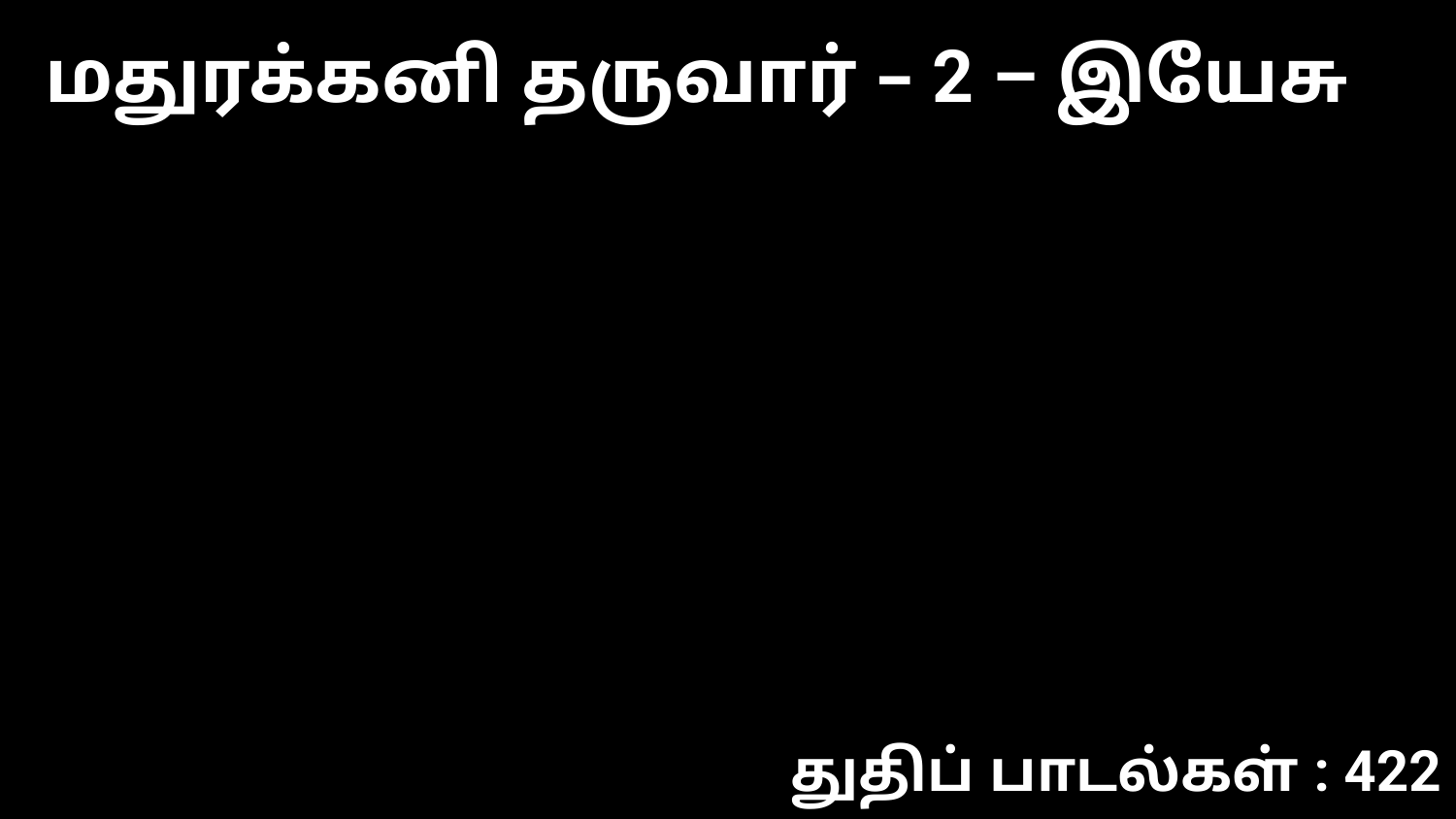

மதுரக்கனி தருவார் – 2 – இயேசு
துதிப் பாடல்கள் : 422